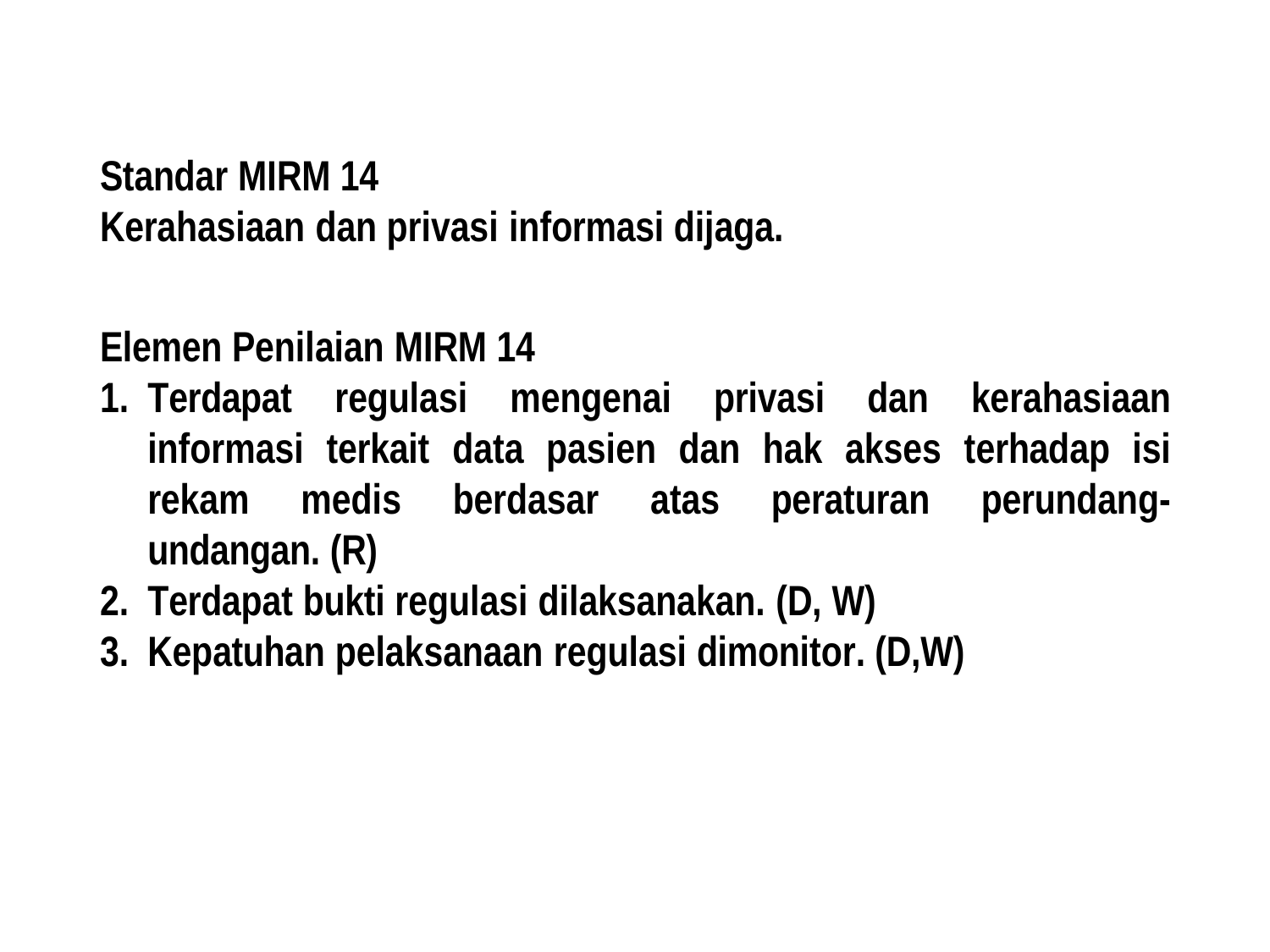

Standar MIRM 14
Kerahasiaan dan privasi informasi dijaga.

Elemen Penilaian MIRM 14
Terdapat    regulasi    mengenai    privasi    dan    kerahasiaan informasi  terkait  data  pasien  dan  hak  akses  terhadap  isi rekam  medis  berdasar  atas  peraturan  perundang-undangan. (R)
Terdapat bukti regulasi dilaksanakan. (D, W)
Kepatuhan pelaksanaan regulasi dimonitor. (D,W)